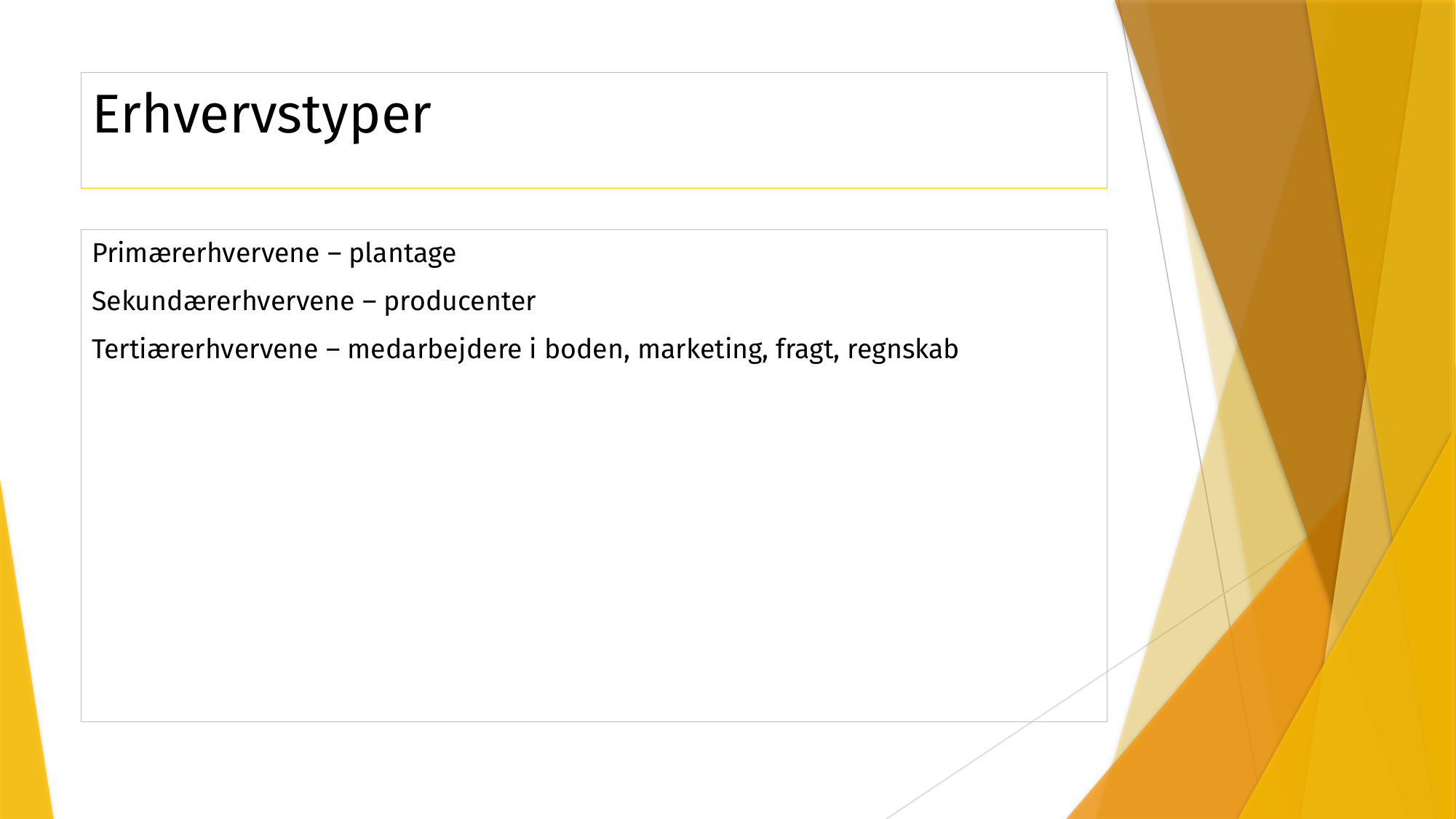

# Erhvervstyper
Primærerhvervene – plantage
Sekundærerhvervene – producenter
Tertiærerhvervene – medarbejdere i boden, marketing, fragt, regnskab